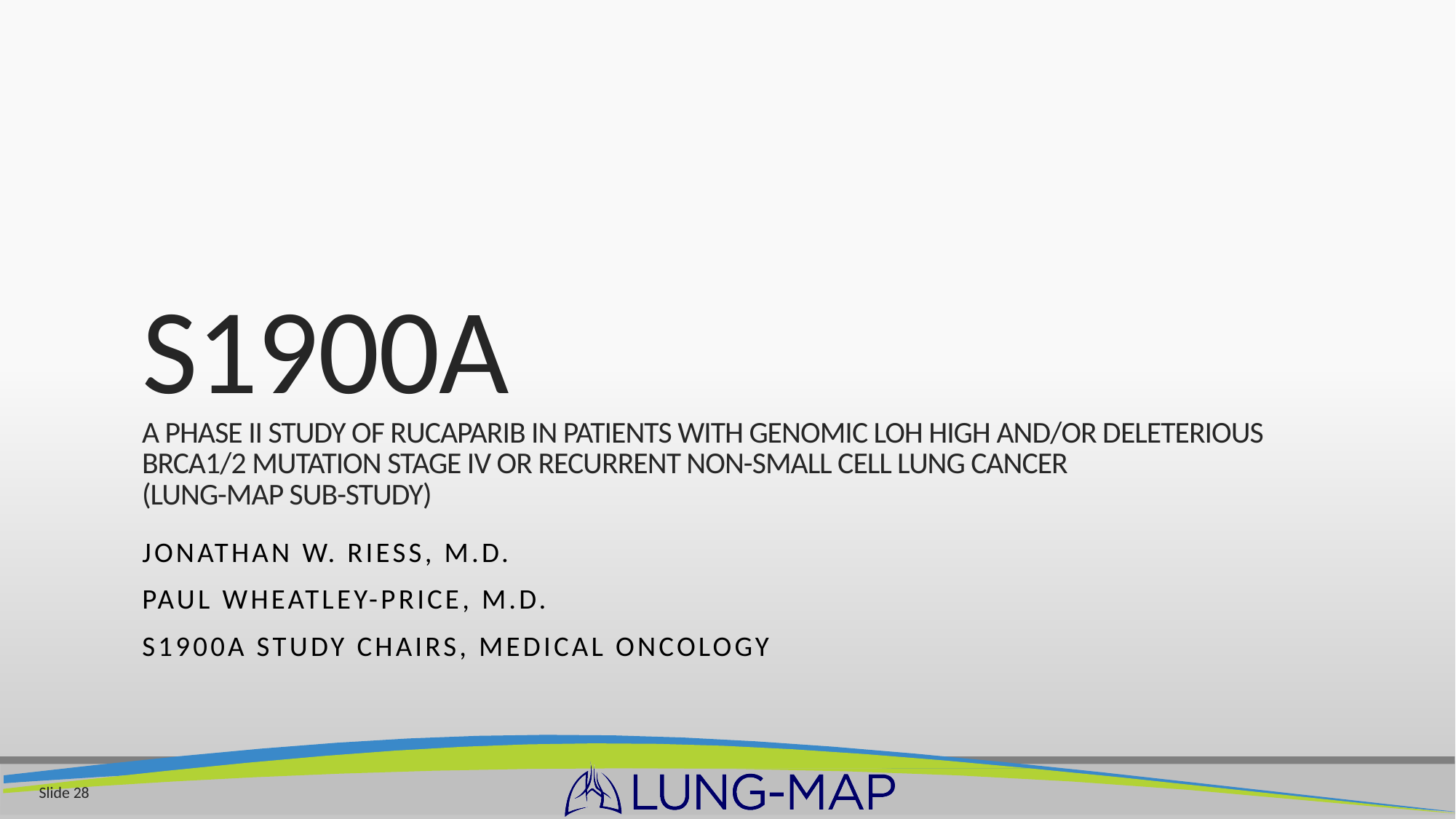

# S1900A A PHASE II STUDY OF RUCAPARIB IN PATIENTS WITH GENOMIC LOH HIGH AND/OR DELETERIOUS BRCA1/2 MUTATION STAGE IV OR RECURRENT NON-SMALL CELL LUNG CANCER (LUNG-MAP SUB-STUDY)
Jonathan W. Riess, M.D.
Paul Wheatley-Price, M.D.
S1900A Study ChairS, Medical oncology
Slide 28